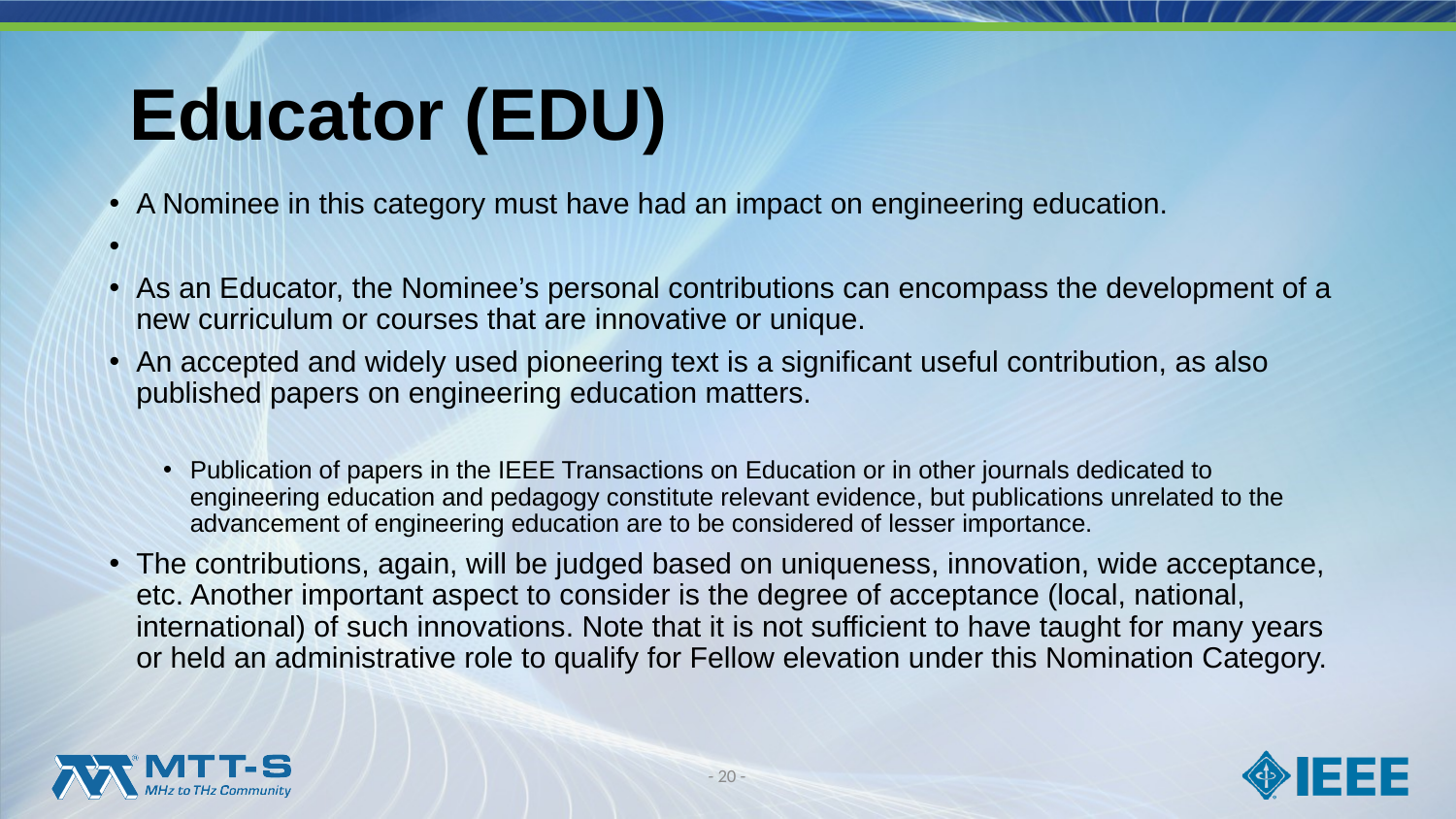

# Educator (EDU)
A Nominee in this category must have had an impact on engineering education.

As an Educator, the Nominee’s personal contributions can encompass the development of a new curriculum or courses that are innovative or unique.
An accepted and widely used pioneering text is a significant useful contribution, as also published papers on engineering education matters.

Publication of papers in the IEEE Transactions on Education or in other journals dedicated to engineering education and pedagogy constitute relevant evidence, but publications unrelated to the advancement of engineering education are to be considered of lesser importance.
The contributions, again, will be judged based on uniqueness, innovation, wide acceptance, etc. Another important aspect to consider is the degree of acceptance (local, national, international) of such innovations. Note that it is not sufficient to have taught for many years or held an administrative role to qualify for Fellow elevation under this Nomination Category.
- 20 -